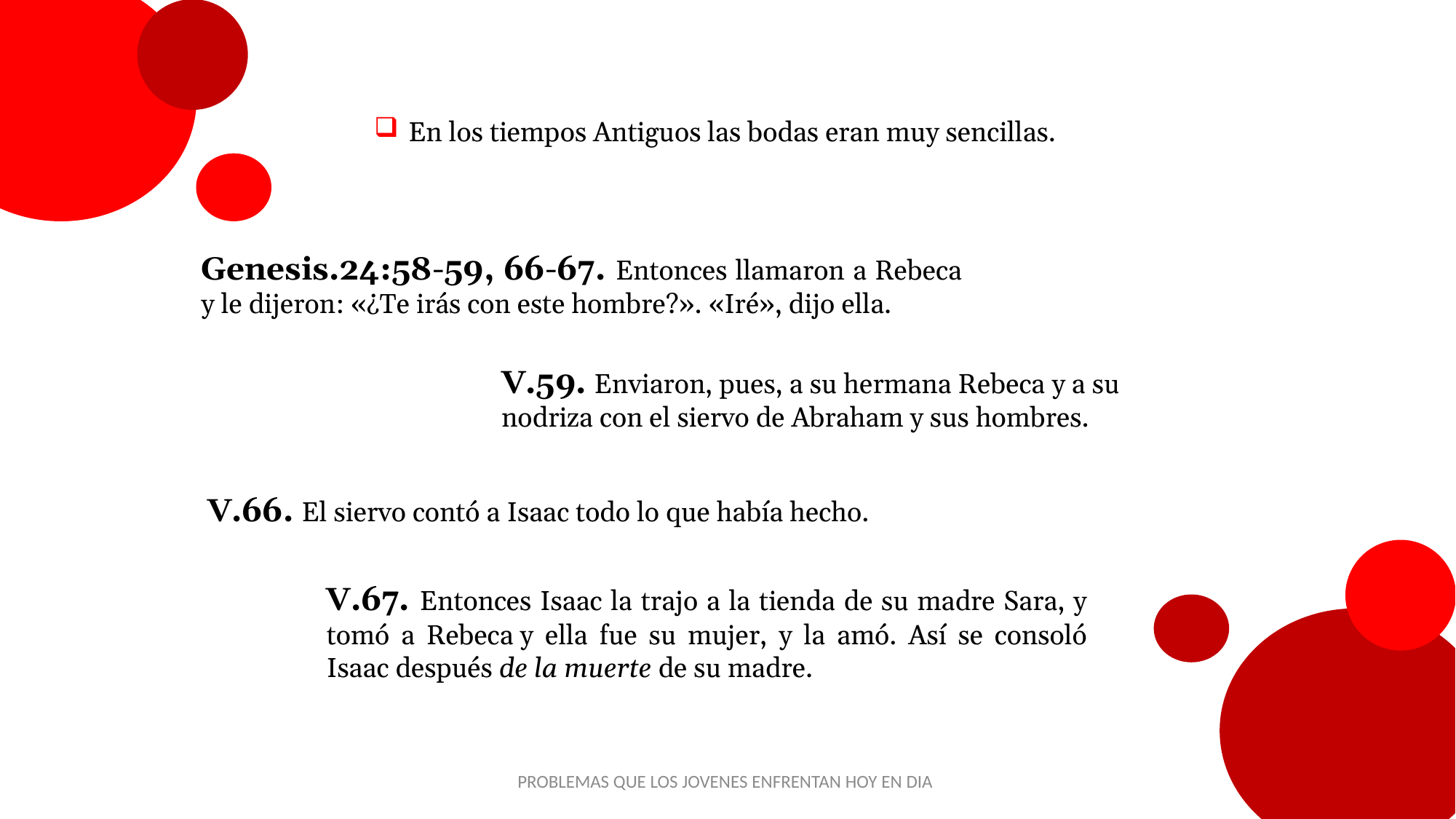

En los tiempos Antiguos las bodas eran muy sencillas.

Genesis.24:58-59, 66-67. Entonces llamaron a Rebeca y le dijeron: «¿Te irás con este hombre?». «Iré», dijo ella.
V.59. Enviaron, pues, a su hermana Rebeca y a su nodriza con el siervo de Abraham y sus hombres.
V.66. El siervo contó a Isaac todo lo que había hecho.

V.67. Entonces Isaac la trajo a la tienda de su madre Sara, y tomó a Rebeca y ella fue su mujer, y la amó. Así se consoló Isaac después de la muerte de su madre.

PROBLEMAS QUE LOS JOVENES ENFRENTAN HOY EN DIA
18